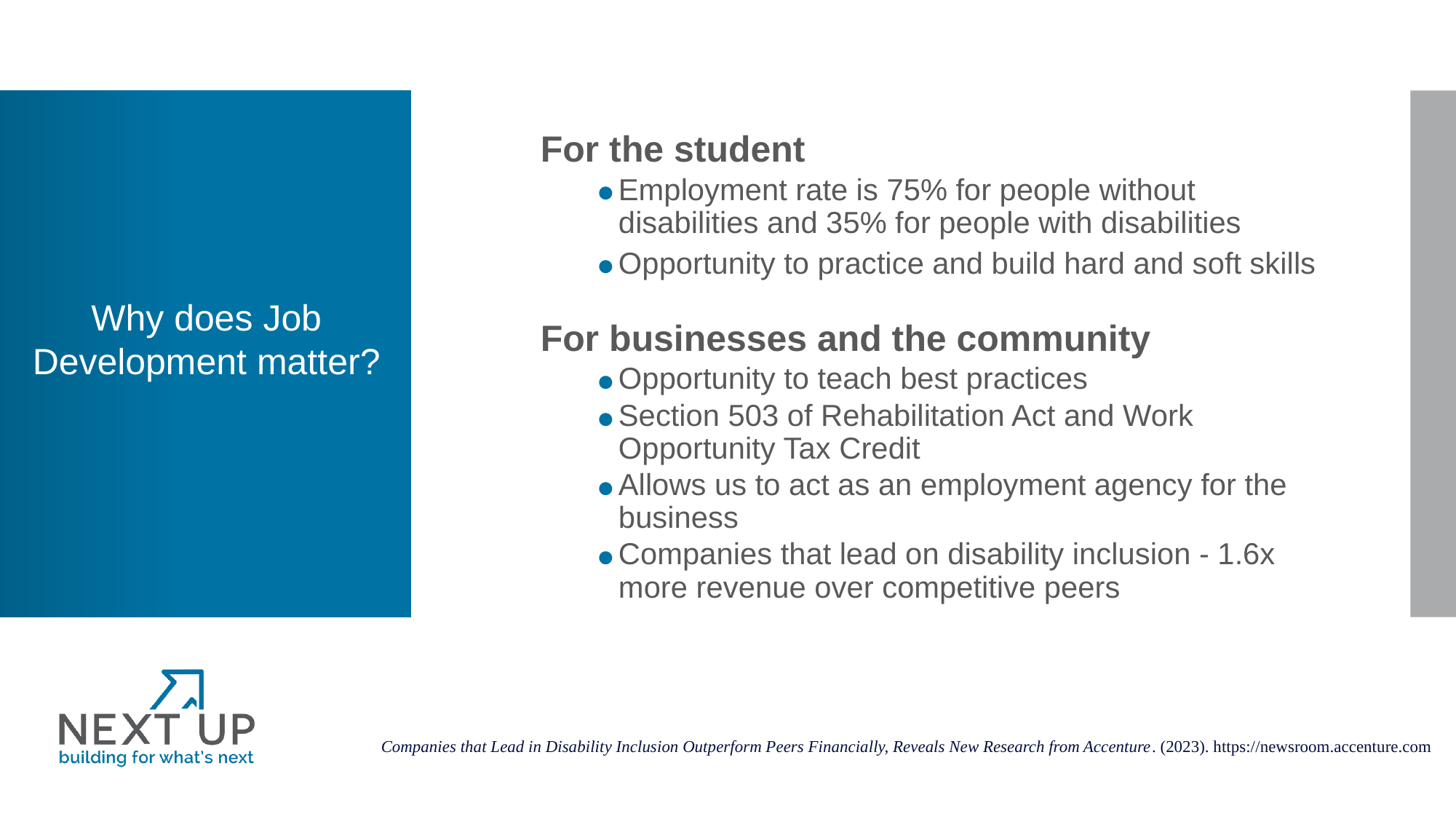

For the student
Employment rate is 75% for people without disabilities and 35% for people with disabilities
Opportunity to practice and build hard and soft skills

For businesses and the community
Opportunity to teach best practices
Section 503 of Rehabilitation Act and Work Opportunity Tax Credit
Allows us to act as an employment agency for the business
Companies that lead on disability inclusion - 1.6x more revenue over competitive peers
Why does Job Development matter?

Companies that Lead in Disability Inclusion Outperform Peers Financially, Reveals New Research from Accenture. (2023). https://newsroom.accenture.com